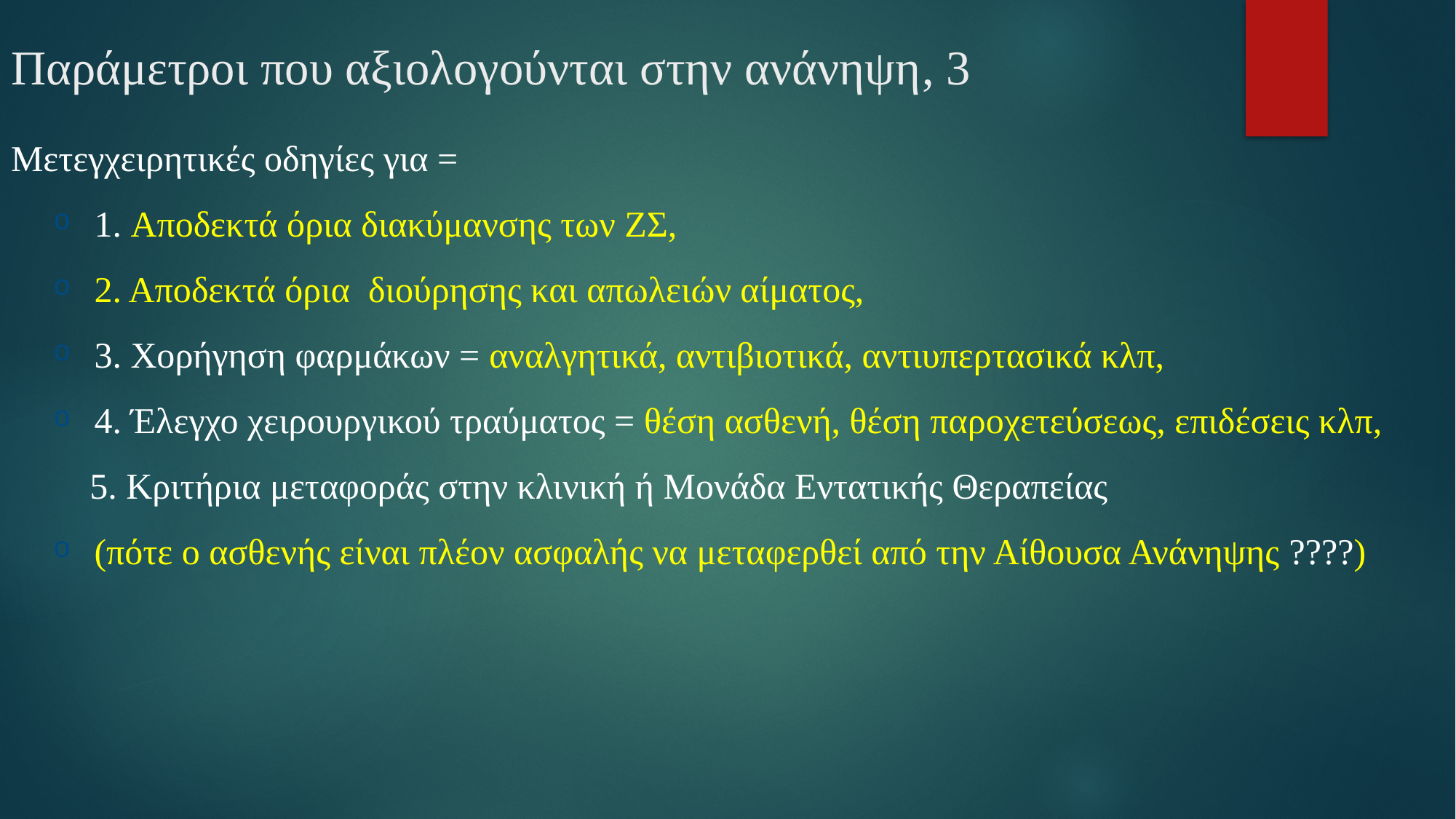

# Παράμετροι που αξιολογούνται στην ανάνηψη, 3
Μετεγχειρητικές οδηγίες για =
1. Αποδεκτά όρια διακύμανσης των ΖΣ,
2. Αποδεκτά όρια  διούρησης και απωλειών αίματος,
3. Χορήγηση φαρμάκων = αναλγητικά, αντιβιοτικά, αντιυπερτασικά κλπ,
4. Έλεγχο χειρουργικού τραύματος = θέση ασθενή, θέση παροχετεύσεως, επιδέσεις κλπ,
    5. Κριτήρια μεταφοράς στην κλινική ή Μονάδα Εντατικής Θεραπείας
(πότε ο ασθενής είναι πλέον ασφαλής να μεταφερθεί από την Αίθουσα Ανάνηψης ????)